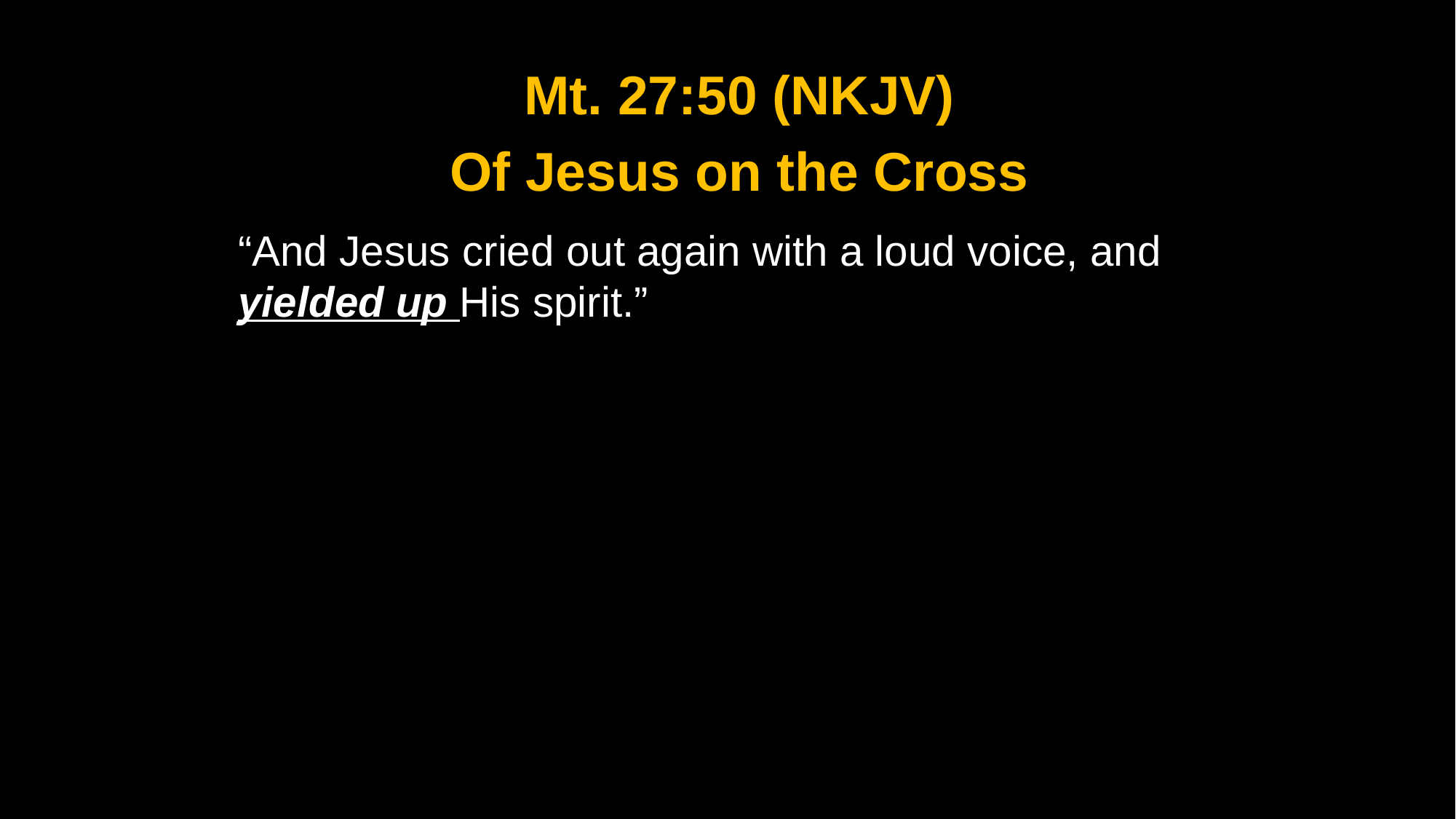

Mt. 27:50 (NKJV)
Of Jesus on the Cross
“And Jesus cried out again with a loud voice, and yielded up His spirit.”
16